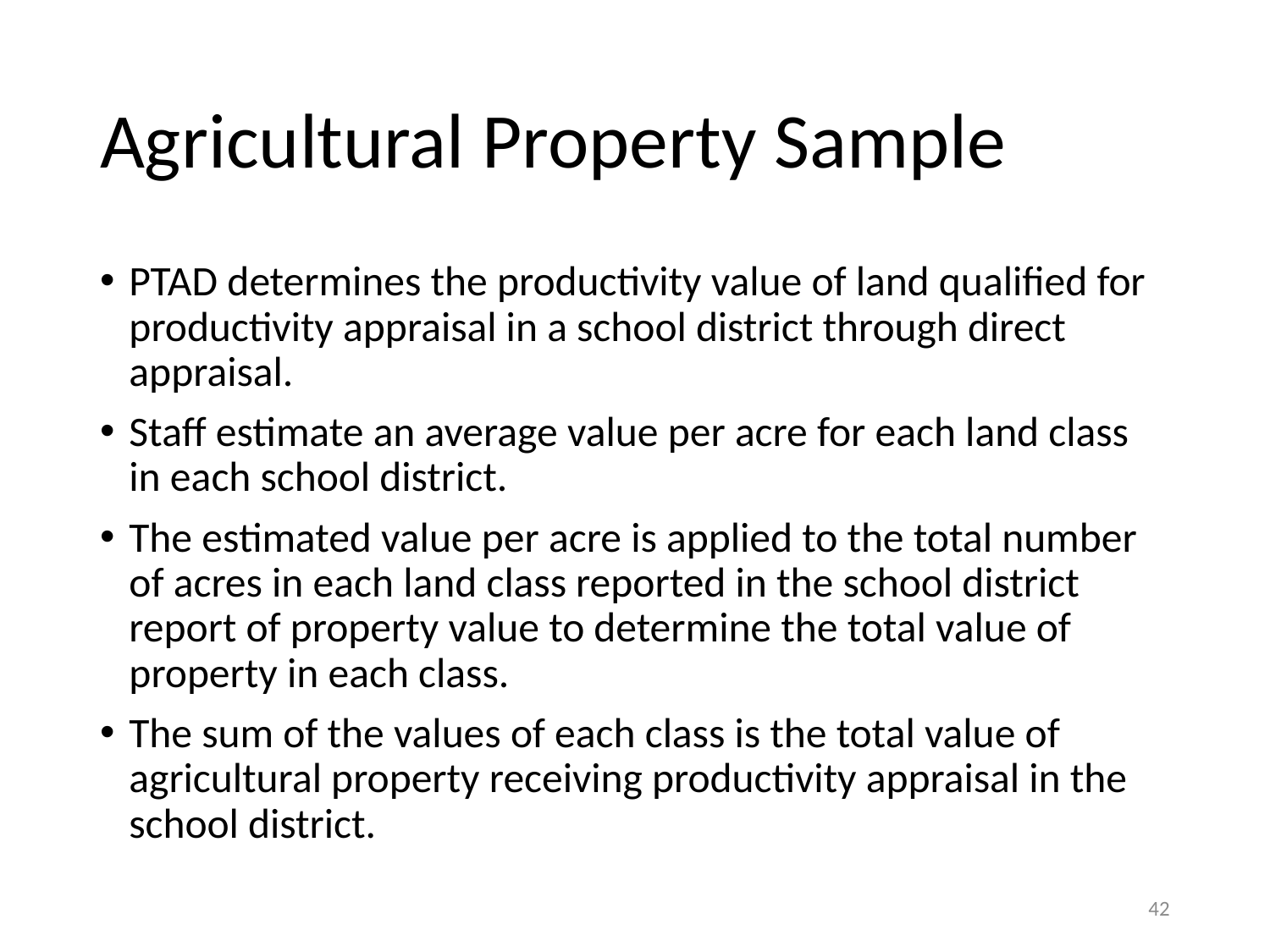

# Agricultural Property Sample
PTAD determines the productivity value of land qualified for productivity appraisal in a school district through direct appraisal.
Staff estimate an average value per acre for each land class in each school district.
The estimated value per acre is applied to the total number of acres in each land class reported in the school district report of property value to determine the total value of property in each class.
The sum of the values of each class is the total value of agricultural property receiving productivity appraisal in the school district.

42